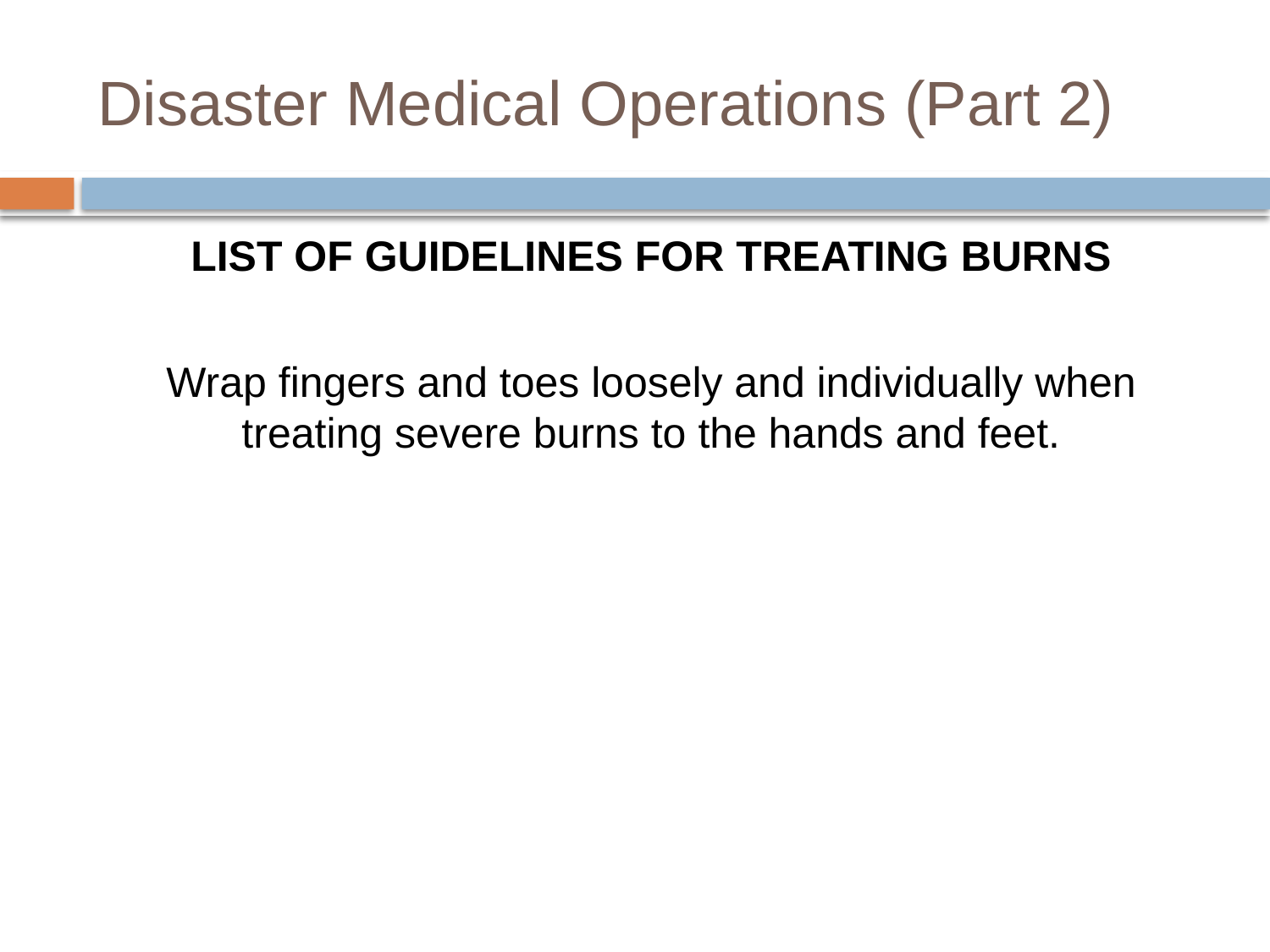

# Disaster Medical Operations (Part 2)
LIST OF GUIDELINES FOR TREATING BURNS

Wrap fingers and toes loosely and individually when treating severe burns to the hands and feet.